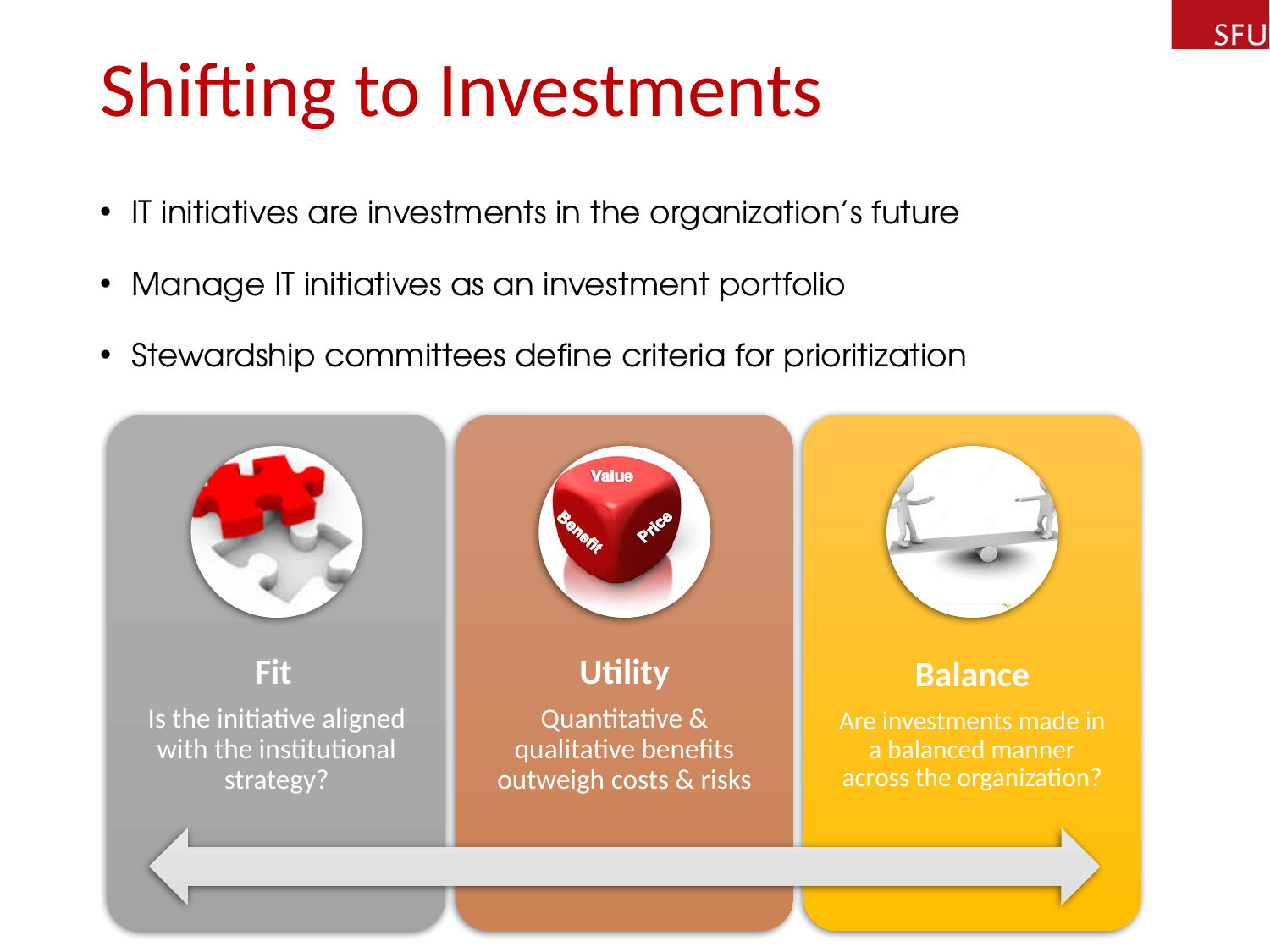

# Shifting to Investments
IT initiatives are investments in the organization’s future
Manage IT initiatives as an investment portfolio
Stewardship committees define criteria for prioritization

Fit
Is the initiative aligned with the institutional strategy?
Utility
Quantitative & qualitative benefits outweigh costs & risks
Balance
Are investments made in a balanced manner across the organization?